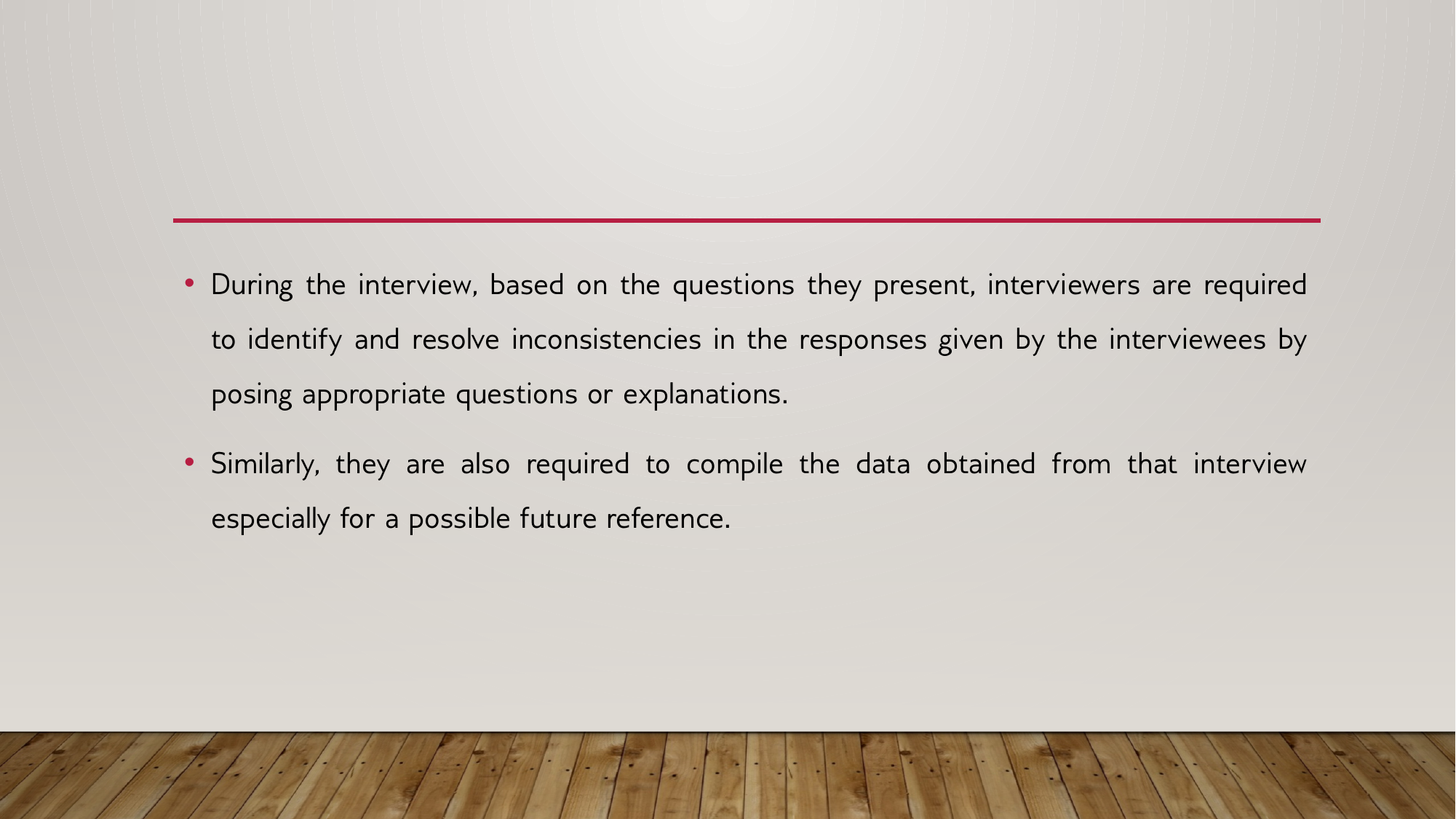

During the interview, based on the questions they present, interviewers are required to identify and resolve inconsistencies in the responses given by the interviewees by posing appropriate questions or explanations.
Similarly, they are also required to compile the data obtained from that interview especially for a possible future reference.